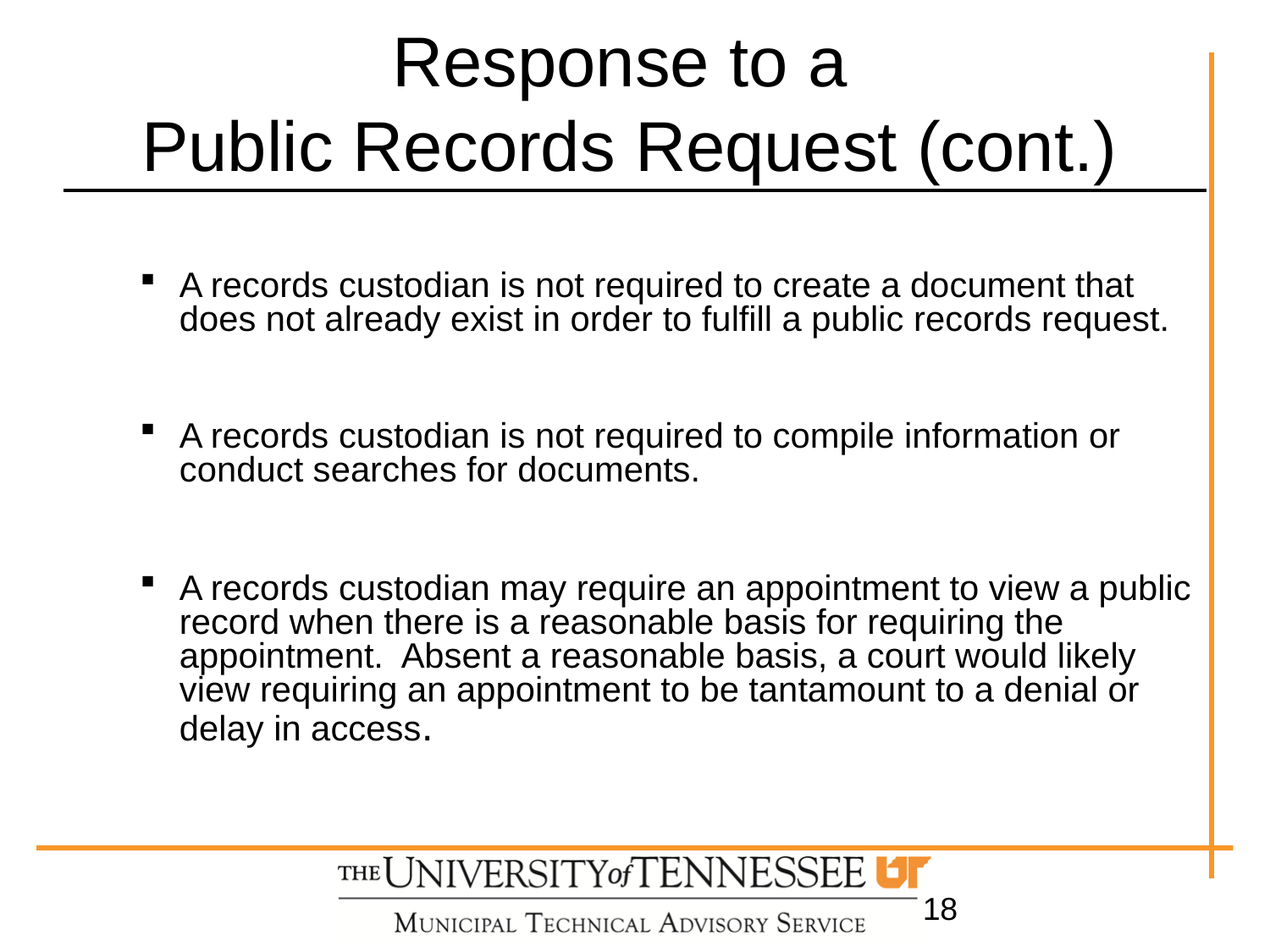

# Response to a Public Records Request (cont.)
A records custodian is not required to create a document that does not already exist in order to fulfill a public records request.

A records custodian is not required to compile information or conduct searches for documents.

A records custodian may require an appointment to view a public record when there is a reasonable basis for requiring the appointment.  Absent a reasonable basis, a court would likely view requiring an appointment to be tantamount to a denial or delay in access.
18